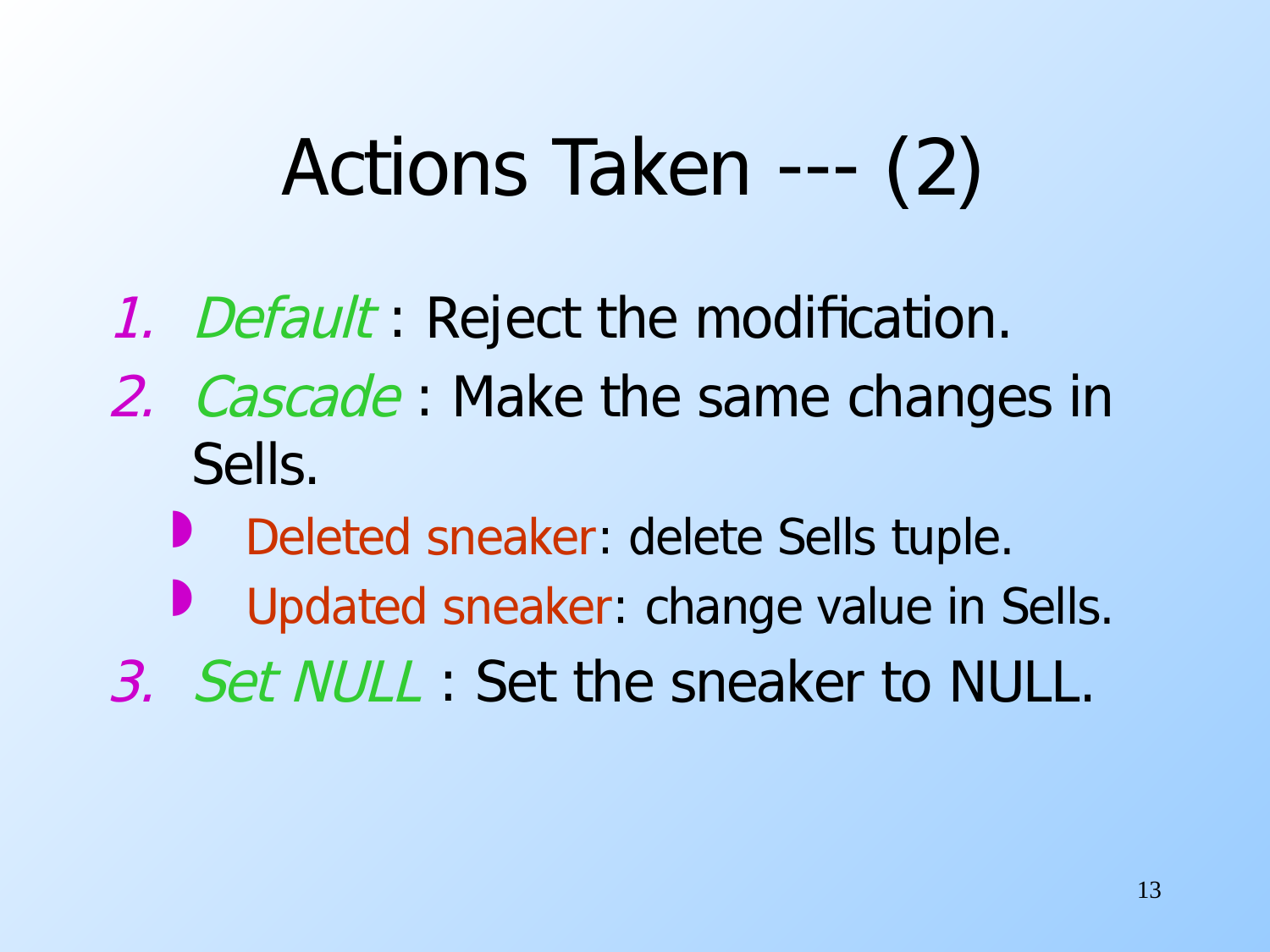

# Actions Taken --- (2)
Default : Reject the modification.
Cascade : Make the same changes in Sells.
Deleted sneaker: delete Sells tuple.
Updated sneaker: change value in Sells.
Set NULL : Set the sneaker to NULL.
13